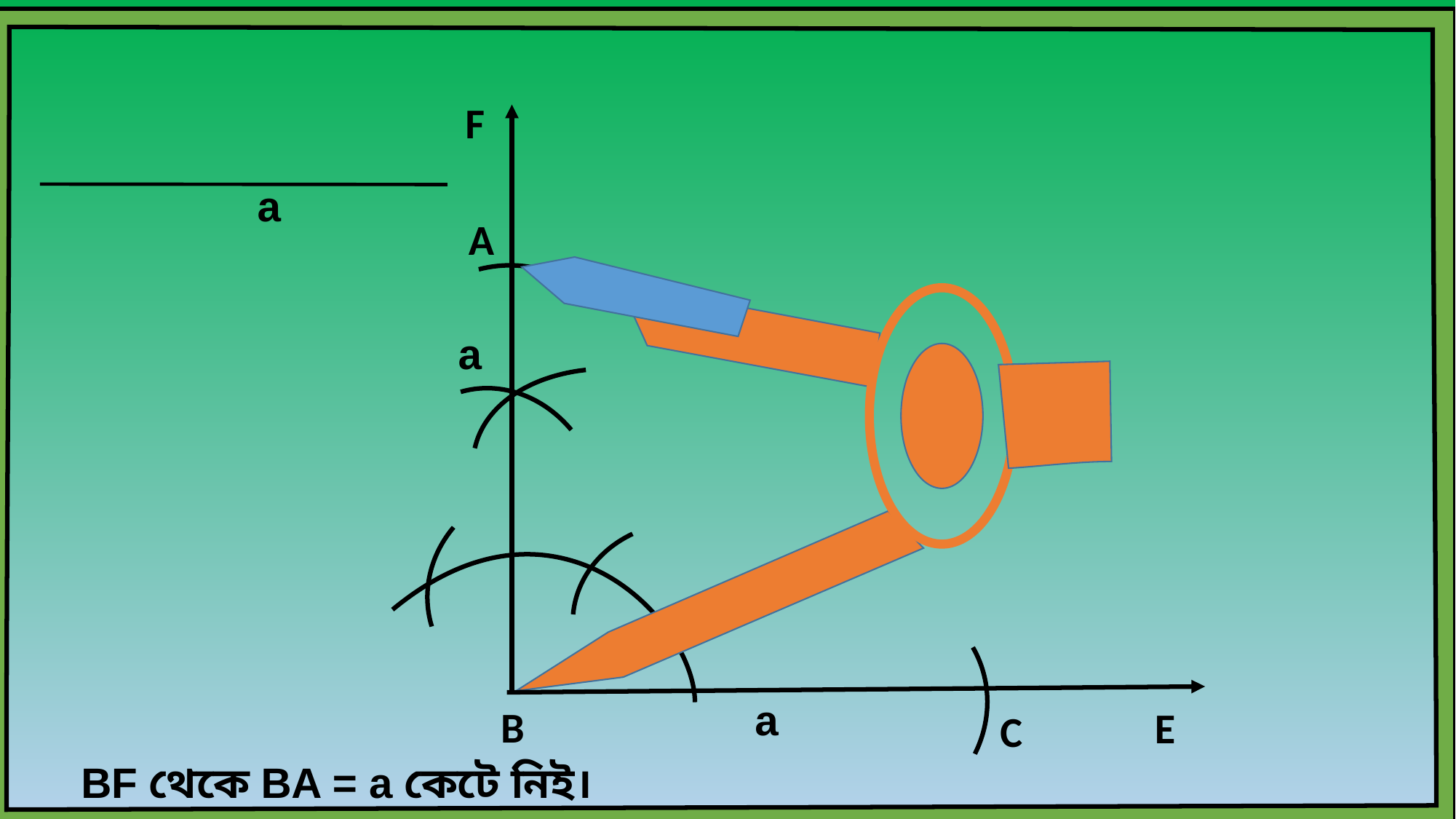

F

a
A

a

a
B
E
C
BF থেকে BA = a কেটে নিই।